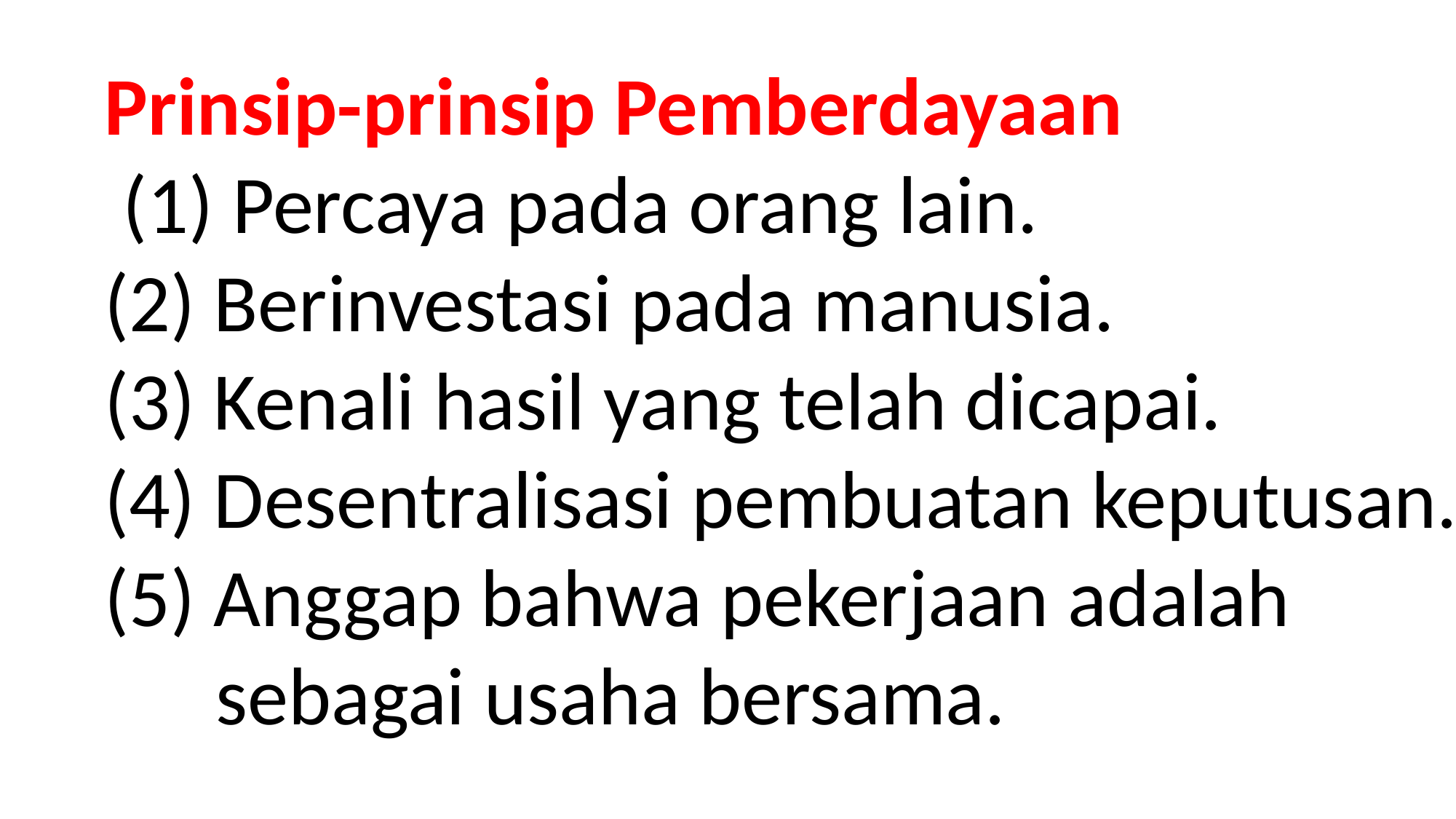

Prinsip-prinsip Pemberdayaan
 (1) Percaya pada orang lain.
(2) Berinvestasi pada manusia.
(3) Kenali hasil yang telah dicapai.
(4) Desentralisasi pembuatan keputusan.
(5) Anggap bahwa pekerjaan adalah
      sebagai usaha bersama.